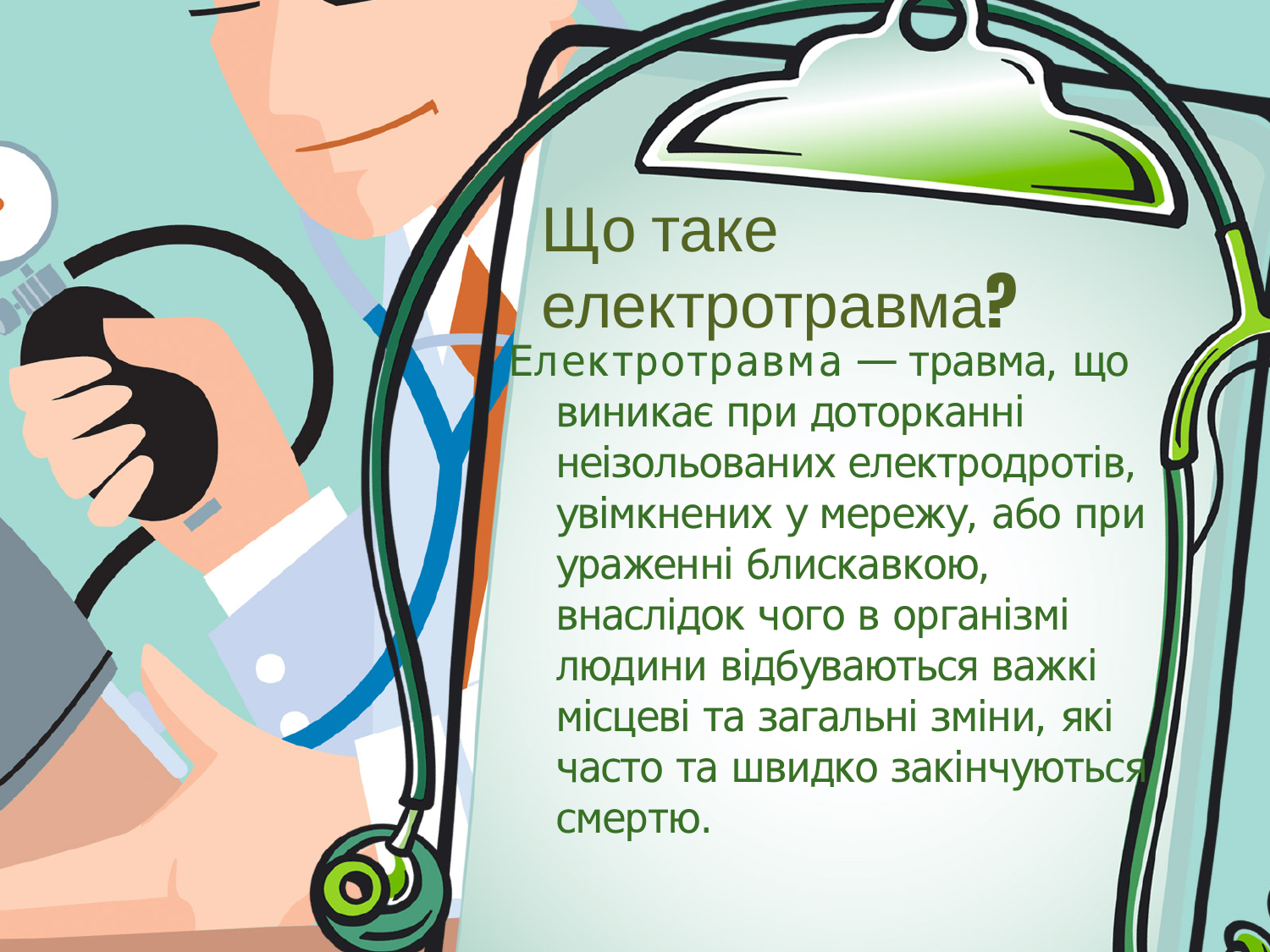

# Що таке електротравма?
Електротравма — травма, що виникає при доторканні неізольованих електродротів, увімкнених у мережу, або при ураженні блискавкою, внаслідок чого в організмі людини відбуваються важкі місцеві та загальні зміни, які часто та швидко закінчуються смертю.